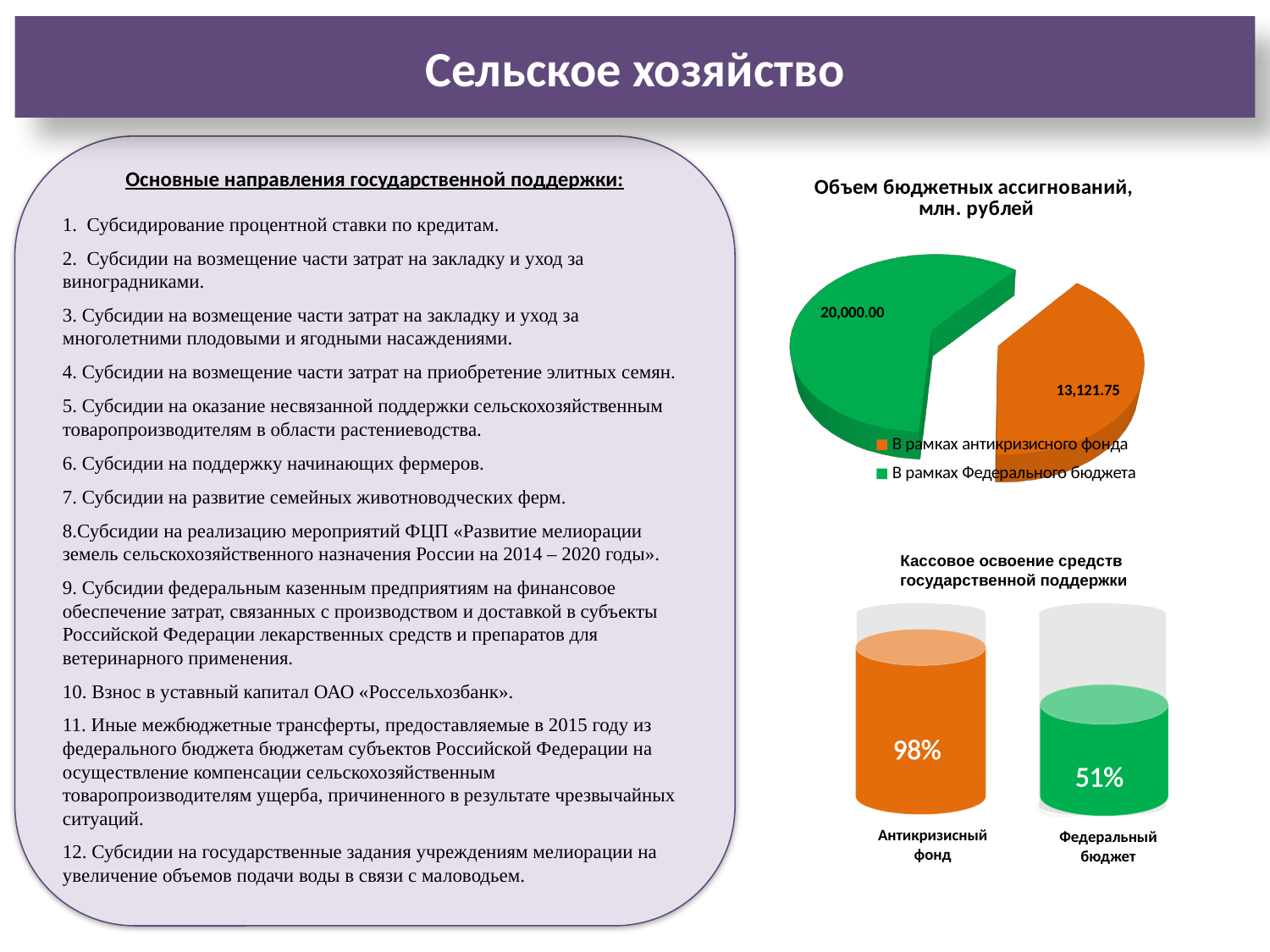

Сельское хозяйство
ОРВ в регионах России сегодня

Основные направления государственной поддержки:

1.  Субсидирование процентной ставки по кредитам.
2.  Субсидии на возмещение части затрат на закладку и уход за виноградниками.
3. Субсидии на возмещение части затрат на закладку и уход за многолетними плодовыми и ягодными насаждениями.
4. Субсидии на возмещение части затрат на приобретение элитных семян.
5. Субсидии на оказание несвязанной поддержки сельскохозяйственным товаропроизводителям в области растениеводства.
6. Субсидии на поддержку начинающих фермеров.
7. Субсидии на развитие семейных животноводческих ферм.
8.Субсидии на реализацию мероприятий ФЦП «Развитие мелиорации земель сельскохозяйственного назначения России на 2014 – 2020 годы».
9. Субсидии федеральным казенным предприятиям на финансовое обеспечение затрат, связанных с производством и доставкой в субъекты Российской Федерации лекарственных средств и препаратов для ветеринарного применения.
10. Взнос в уставный капитал ОАО «Россельхозбанк».
11. Иные межбюджетные трансферты, предоставляемые в 2015 году из федерального бюджета бюджетам субъектов Российской Федерации на осуществление компенсации сельскохозяйственным товаропроизводителям ущерба, причиненного в результате чрезвычайных ситуаций.
12. Субсидии на государственные задания учреждениям мелиорации на увеличение объемов подачи воды в связи с маловодьем.

[unsupported chart]

Кассовое освоение средств
 государственной поддержки

Антикризисный фонд
Федеральный бюджет
98%
51%